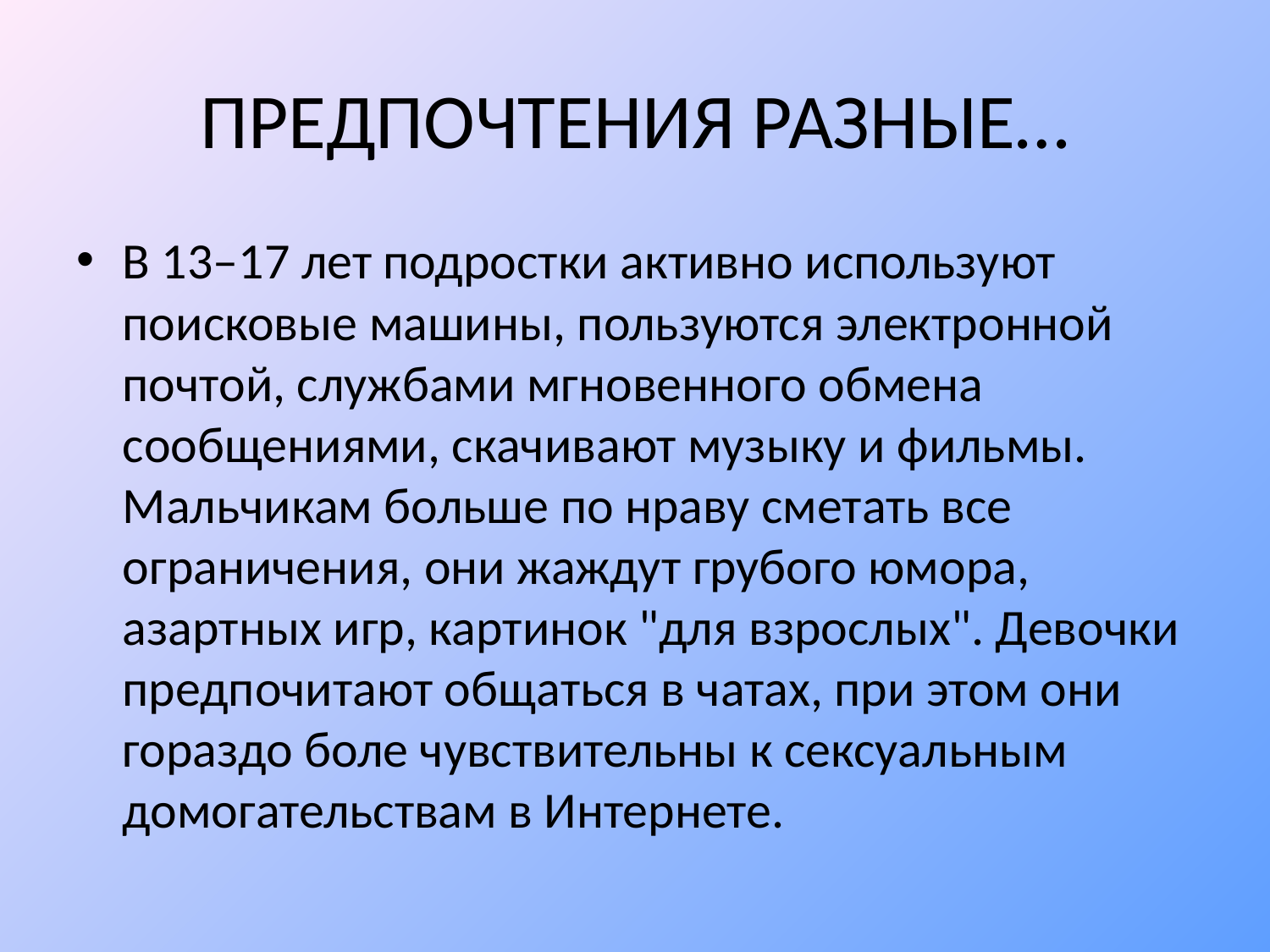

# ПРЕДПОЧТЕНИЯ РАЗНЫЕ…
В 13–17 лет подростки активно используют поисковые машины, пользуются электронной почтой, службами мгновенного обмена сообщениями, скачивают музыку и фильмы. Мальчикам больше по нраву сметать все ограничения, они жаждут грубого юмора, азартных игр, картинок "для взрослых". Девочки предпочитают общаться в чатах, при этом они гораздо боле чувствительны к сексуальным домогательствам в Интернете.